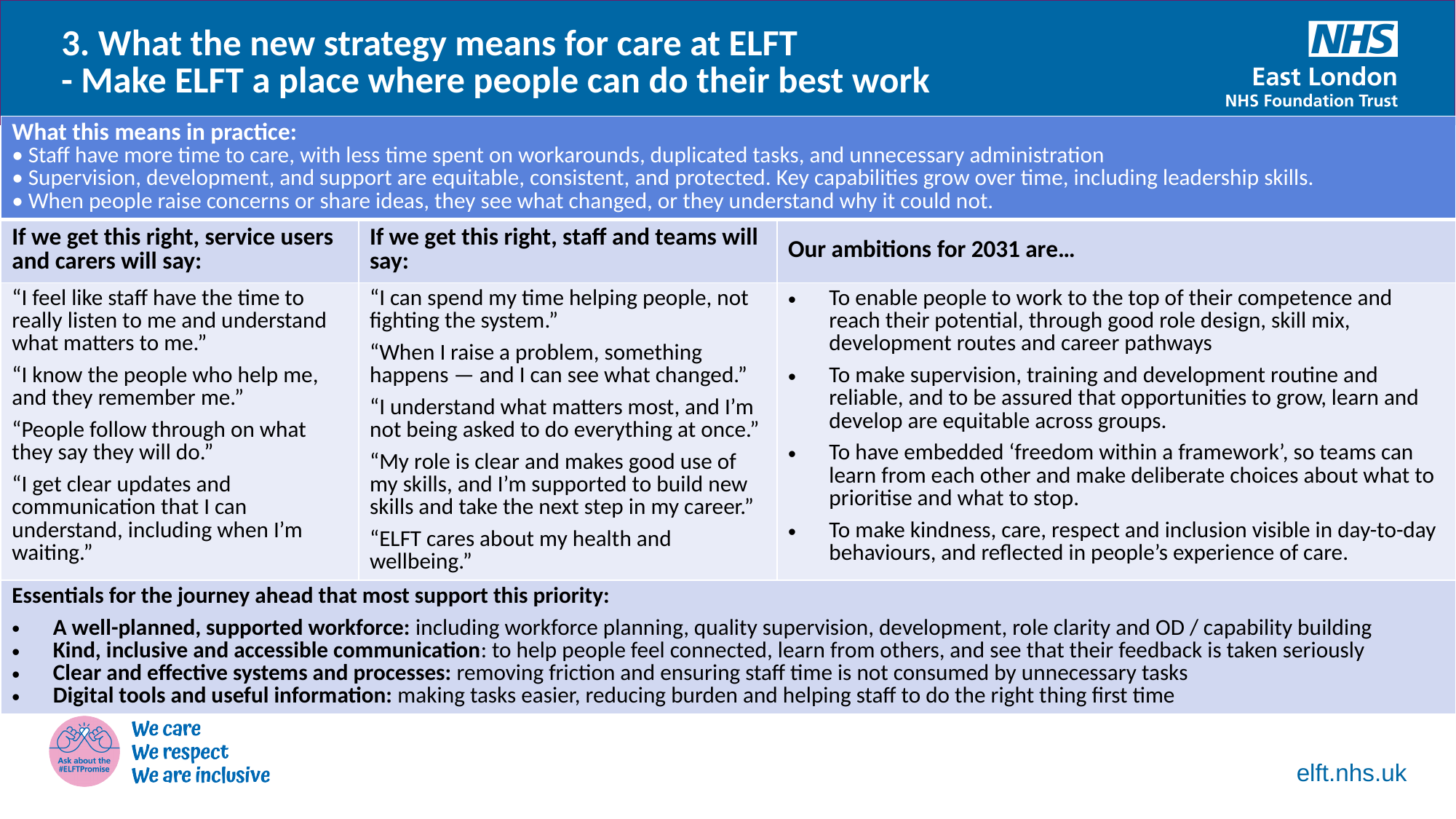

3. What the new strategy means for care at ELFT
- Make ELFT a place where people can do their best work
| What this means in practice: • Staff have more time to care, with less time spent on workarounds, duplicated tasks, and unnecessary administration • Supervision, development, and support are equitable, consistent, and protected. Key capabilities grow over time, including leadership skills. • When people raise concerns or share ideas, they see what changed, or they understand why it could not. |  |  |
| --- | --- | --- |
| If we get this right, service users and carers will say: | If we get this right, staff and teams will say: | Our ambitions for 2031 are… |
| “I feel like staff have the time to really listen to me and understand what matters to me.” “I know the people who help me, and they remember me.” “People follow through on what they say they will do.” “I get clear updates and communication that I can understand, including when I’m waiting.” | “I can spend my time helping people, not fighting the system.” “When I raise a problem, something happens — and I can see what changed.” “I understand what matters most, and I’m not being asked to do everything at once.” “My role is clear and makes good use of my skills, and I’m supported to build new skills and take the next step in my career.” “ELFT cares about my health and wellbeing.” | To enable people to work to the top of their competence and reach their potential, through good role design, skill mix, development routes and career pathways To make supervision, training and development routine and reliable, and to be assured that opportunities to grow, learn and develop are equitable across groups. To have embedded ‘freedom within a framework’, so teams can learn from each other and make deliberate choices about what to prioritise and what to stop. To make kindness, care, respect and inclusion visible in day-to-day behaviours, and reflected in people’s experience of care. |
| Essentials for the journey ahead that most support this priority: A well-planned, supported workforce: including workforce planning, quality supervision, development, role clarity and OD / capability building Kind, inclusive and accessible communication: to help people feel connected, learn from others, and see that their feedback is taken seriously Clear and effective systems and processes: removing friction and ensuring staff time is not consumed by unnecessary tasks Digital tools and useful information: making tasks easier, reducing burden and helping staff to do the right thing first time |  |  |